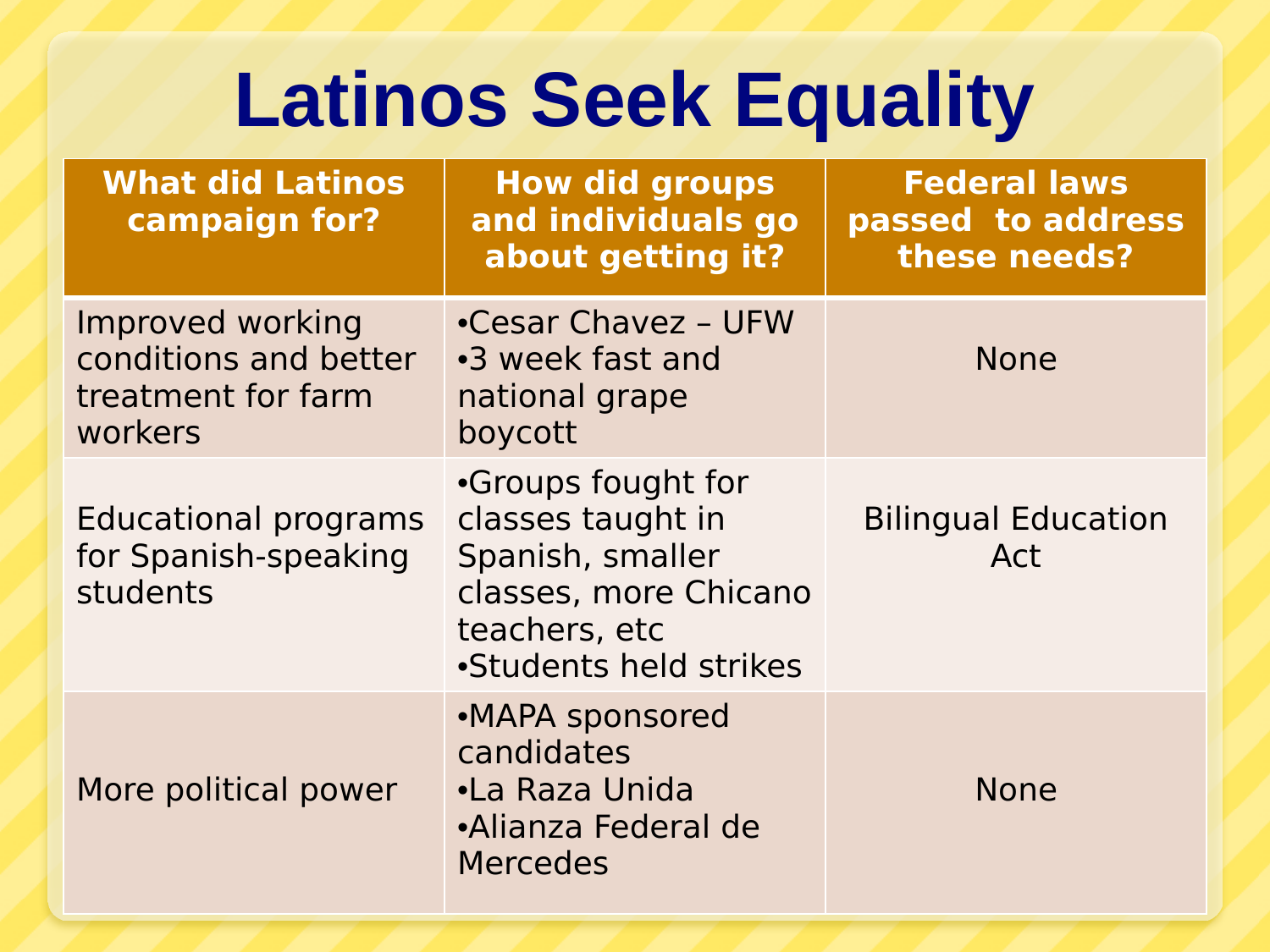

# Latinos Seek Equality
| What did Latinos campaign for? | How did groups and individuals go about getting it? | Federal laws passed to address these needs? |
| --- | --- | --- |
| Improved working conditions and better treatment for farm workers | Cesar Chavez – UFW 3 week fast and national grape boycott | None |
| Educational programs for Spanish-speaking students | Groups fought for classes taught in Spanish, smaller classes, more Chicano teachers, etc Students held strikes | Bilingual Education Act |
| More political power | MAPA sponsored candidates La Raza Unida Alianza Federal de Mercedes | None |